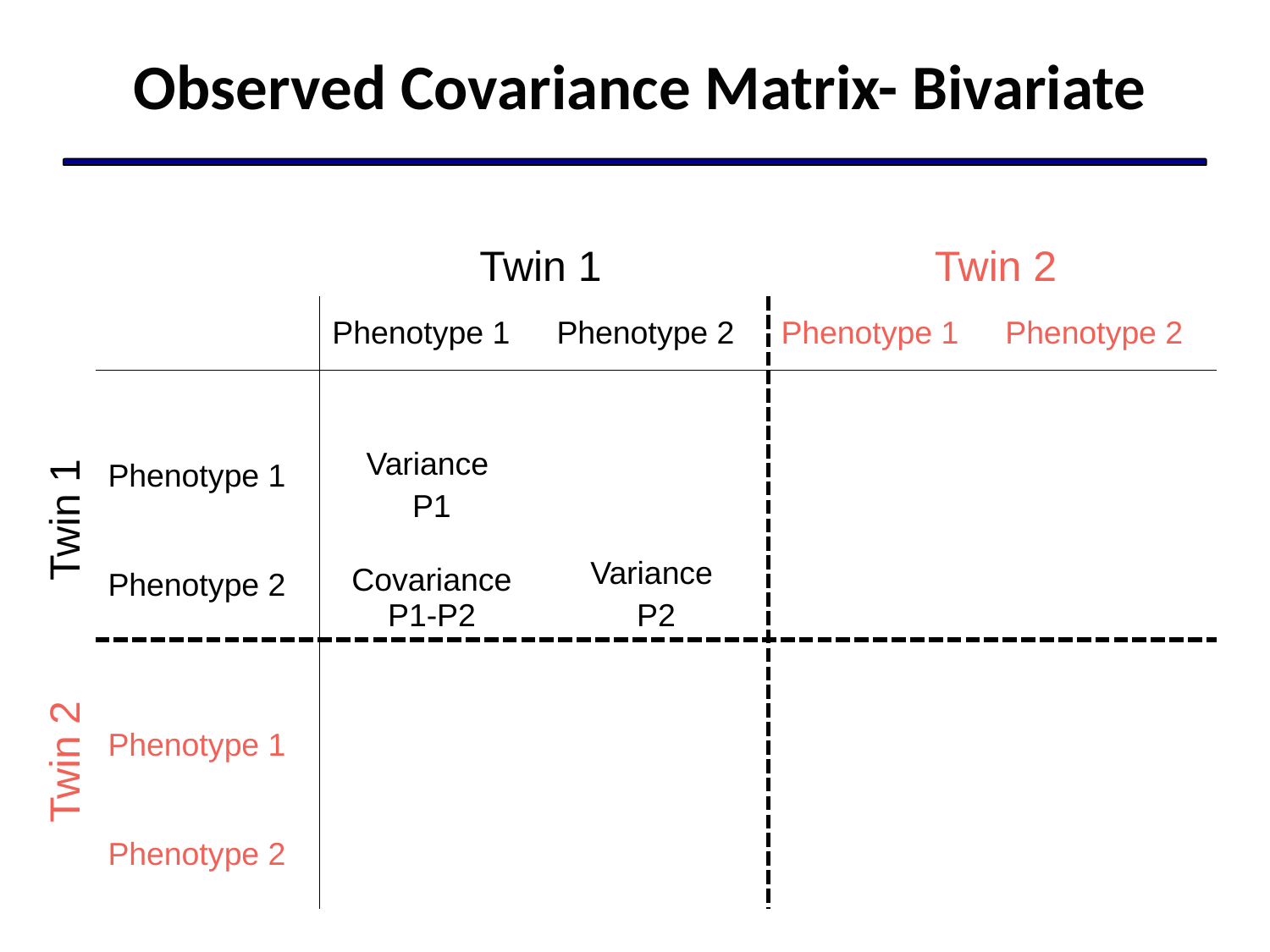

# Observed Covariance Matrix- Bivariate

Twin 1
Twin 2
|  | Phenotype 1 | Phenotype 2 | Phenotype 1 | Phenotype 2 |
| --- | --- | --- | --- | --- |
|  |  |  |  |  |
| Phenotype 1 | Variance P1 |  |  |  |
| Phenotype 2 | Covariance P1-P2 | Variance P2 |  |  |
|  |  |  |  |  |
| Phenotype 1 |  |  |  |  |
| Phenotype 2 |  |  |  |  |
Twin 1
Twin 2